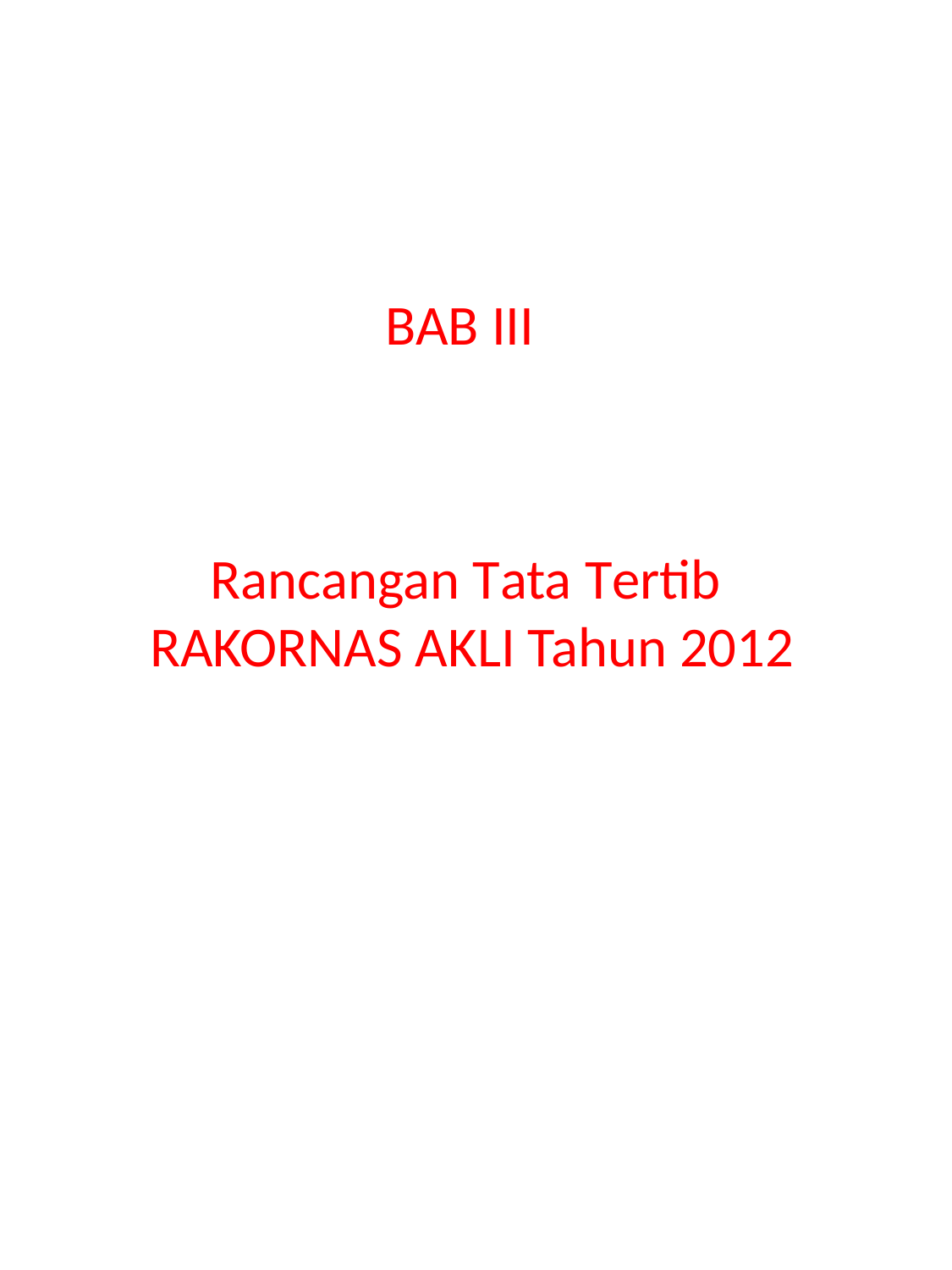

BAB III
Rancangan Tata Tertib
RAKORNAS AKLI Tahun 2012